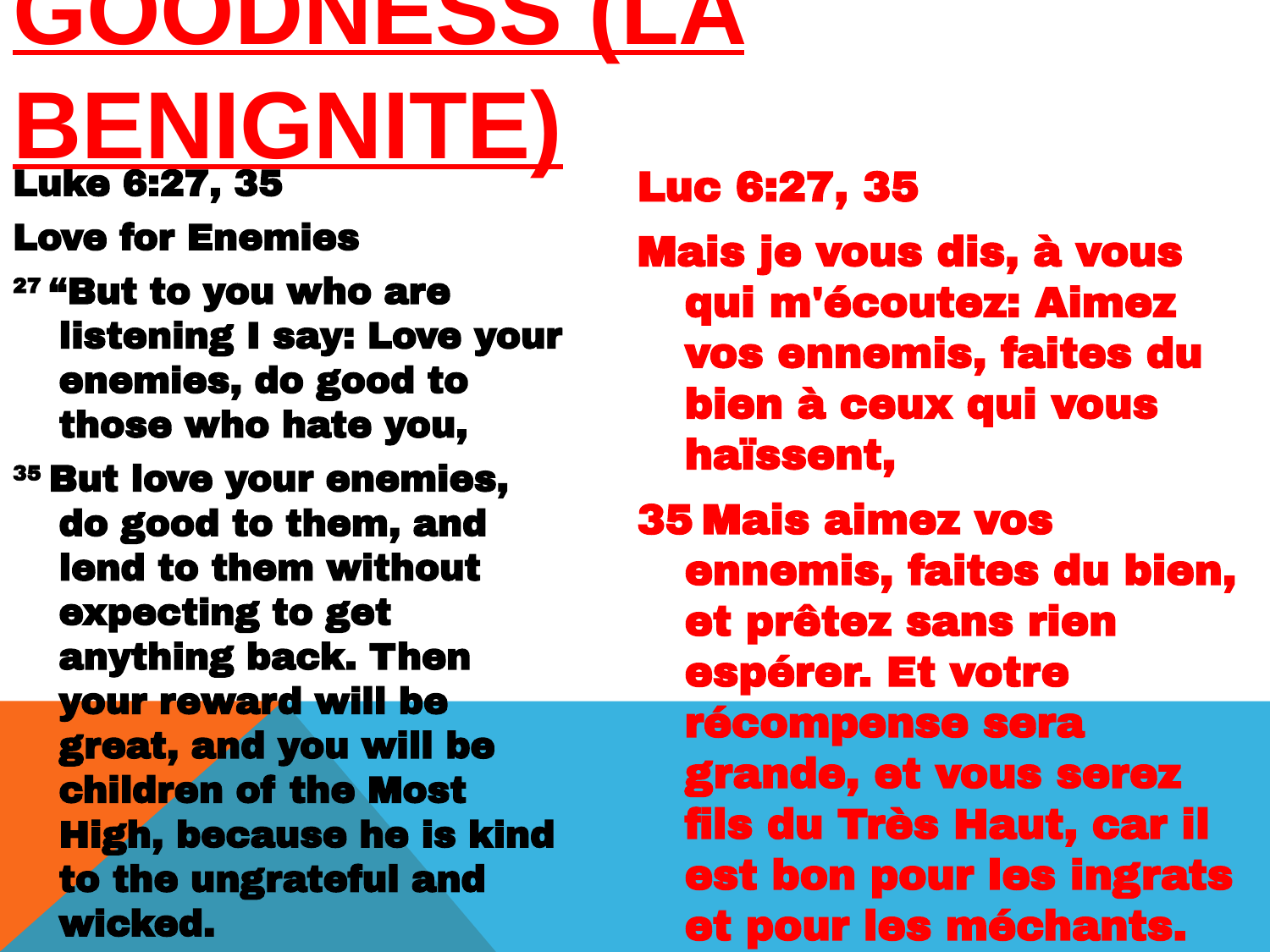

# GOODNESS (LA BENIGNITE)
Luke 6:27, 35
Love for Enemies
27 “But to you who are listening I say: Love your enemies, do good to those who hate you,
35 But love your enemies, do good to them, and lend to them without expecting to get anything back. Then your reward will be great, and you will be children of the Most High, because he is kind to the ungrateful and wicked.

Luc 6:27, 35
Mais je vous dis, à vous qui m'écoutez: Aimez vos ennemis, faites du bien à ceux qui vous haïssent,
35 Mais aimez vos ennemis, faites du bien, et prêtez sans rien espérer. Et votre récompense sera grande, et vous serez fils du Très Haut, car il est bon pour les ingrats et pour les méchants.